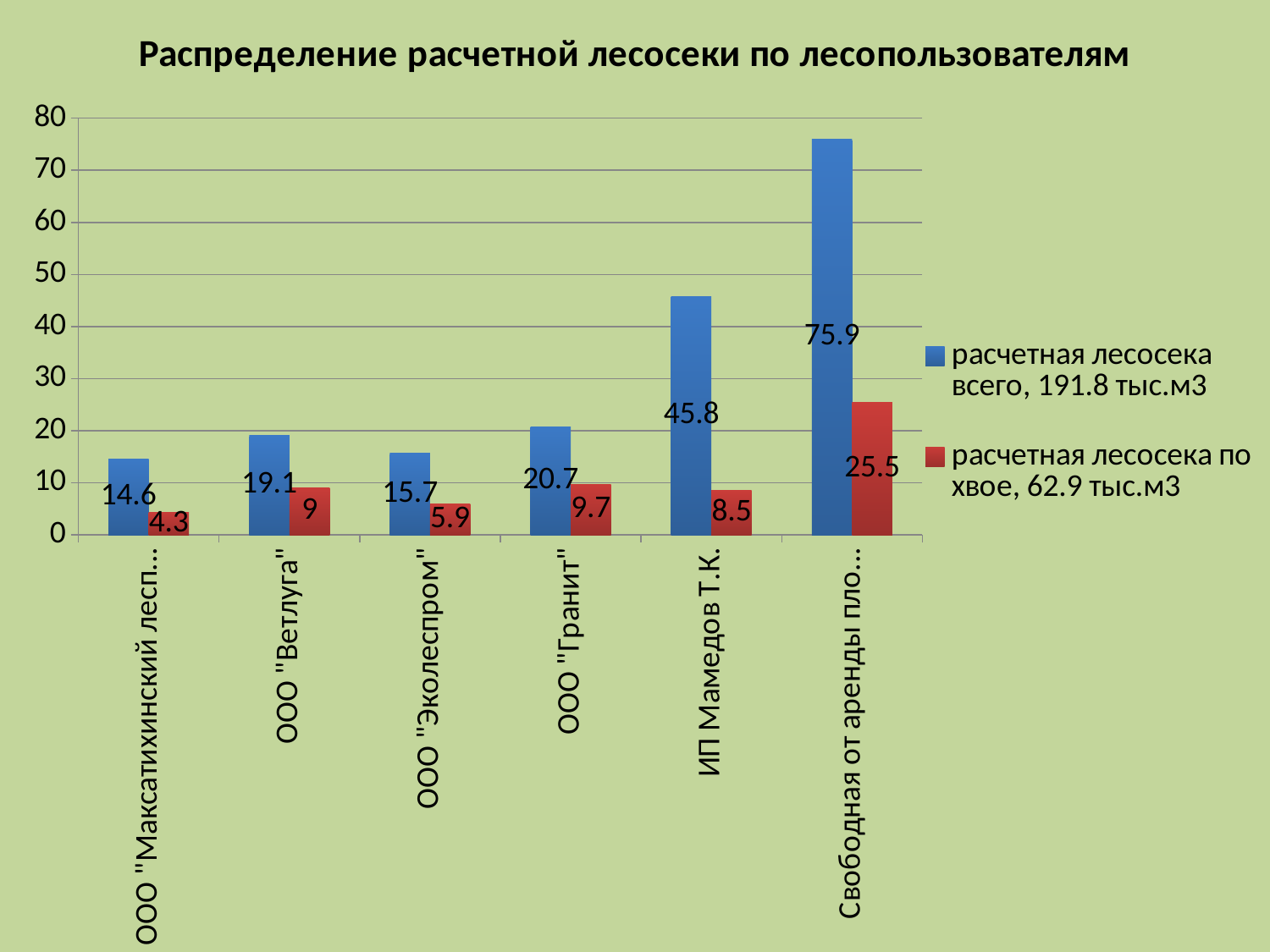

### Chart: Распределение расчетной лесосеки по лесопользователям

| Category | расчетная лесосека всего, 191.8 тыс.м3 | расчетная лесосека по хвое, 62.9 тыс.м3 |
|---|---|---|
| ООО "Максатихинский леспромхоз Алтек" | 14.6 | 4.3 |
| ООО "Ветлуга" | 19.1 | 9.0 |
| ООО "Эколеспром" | 15.7 | 5.9 |
| ООО "Гранит" | 20.7 | 9.700000000000001 |
| ИП Мамедов Т.К. | 45.8 | 8.5 |
| Свободная от аренды площадь | 75.9 | 25.5 |